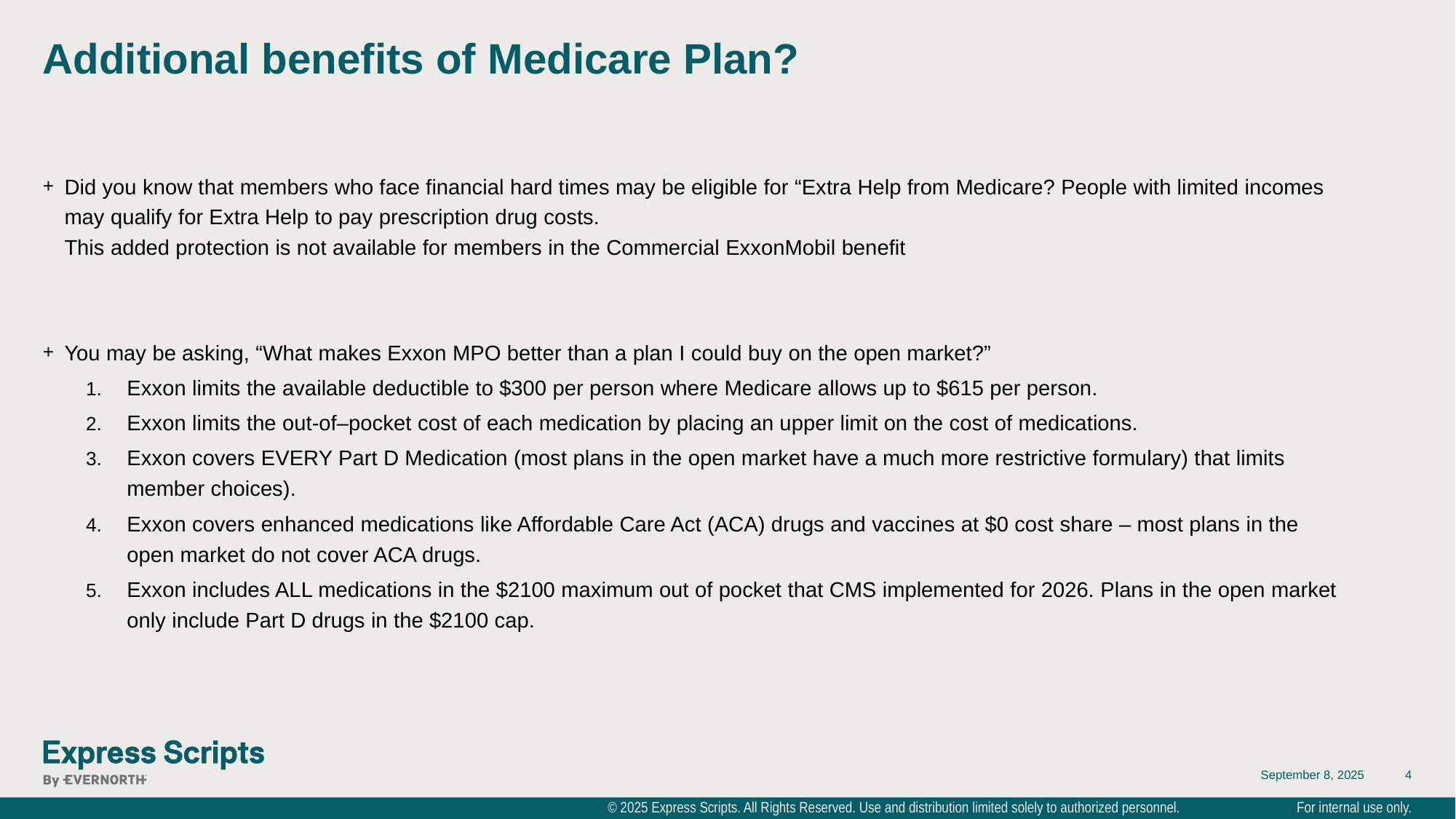

# Additional benefits of Medicare Plan?
Did you know that members who face financial hard times may be eligible for “Extra Help from Medicare? People with limited incomes may qualify for Extra Help to pay prescription drug costs.
This added protection is not available for members in the Commercial ExxonMobil benefit

You may be asking, “What makes Exxon MPO better than a plan I could buy on the open market?”
Exxon limits the available deductible to $300 per person where Medicare allows up to $615 per person.
Exxon limits the out-of–pocket cost of each medication by placing an upper limit on the cost of medications.
Exxon covers EVERY Part D Medication (most plans in the open market have a much more restrictive formulary) that limits member choices).
Exxon covers enhanced medications like Affordable Care Act (ACA) drugs and vaccines at $0 cost share – most plans in the open market do not cover ACA drugs.
Exxon includes ALL medications in the $2100 maximum out of pocket that CMS implemented for 2026. Plans in the open market only include Part D drugs in the $2100 cap.

September 8, 2025
4